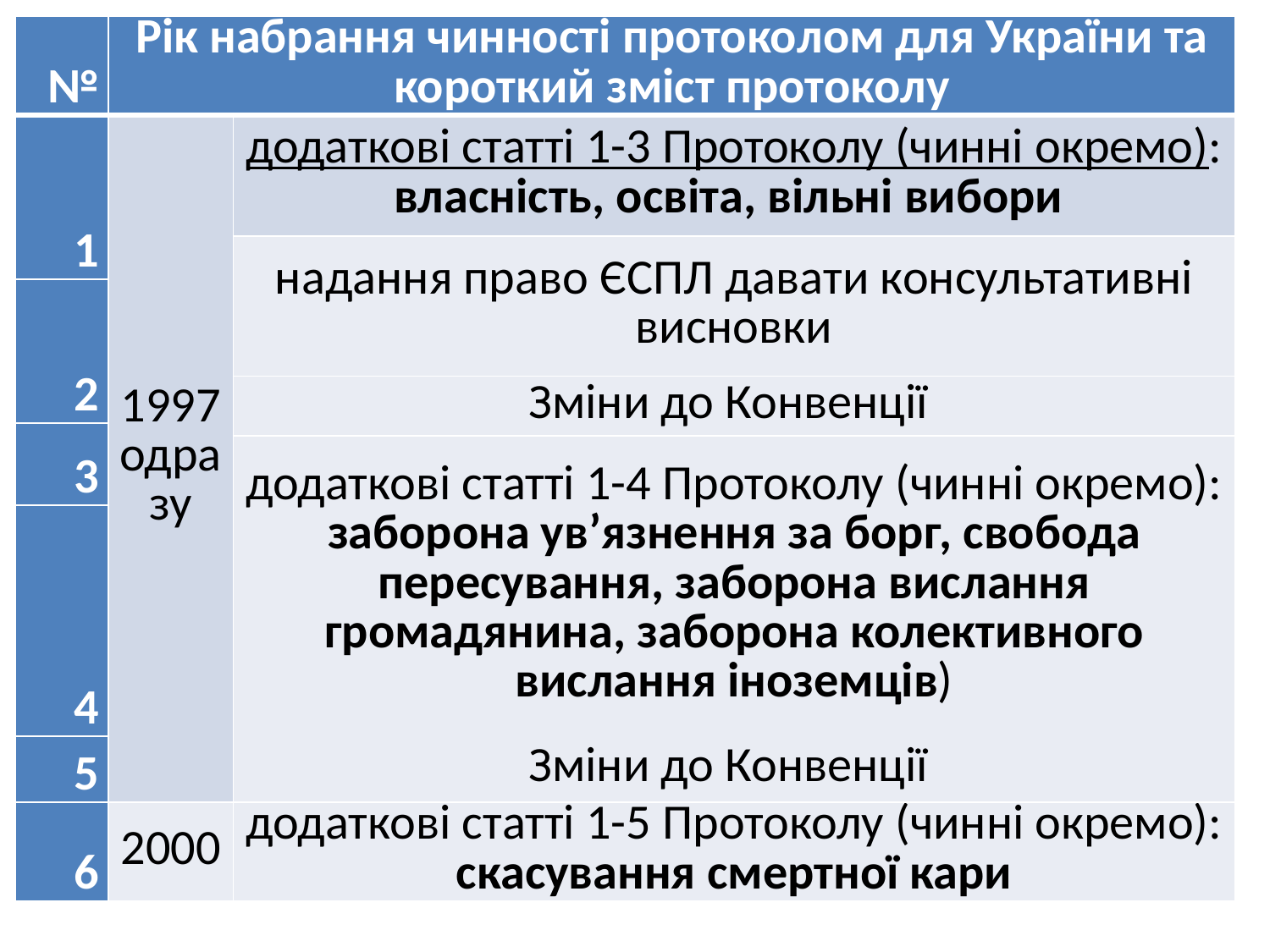

| № | Рік набрання чинності протоколом для України та короткий зміст протоколу |  |
| --- | --- | --- |
| 1 | 1997 одразу | додаткові статті 1-3 Протоколу (чинні окремо): власність, освіта, вільні вибори |
|  |  | надання право ЄСПЛ давати консультативні висновки |
| 2 |  |  |
|  |  | Зміни до Конвенції |
| 3 |  |  |
|  |  | додаткові статті 1-4 Протоколу (чинні окремо): заборона ув’язнення за борг, свобода пересування, заборона вислання громадянина, заборона колективного вислання іноземців) |
| 4 |  |  |
|  |  | Зміни до Конвенції |
| 5 |  |  |
| 6 | 2000 | додаткові статті 1-5 Протоколу (чинні окремо): скасування смертної кари |